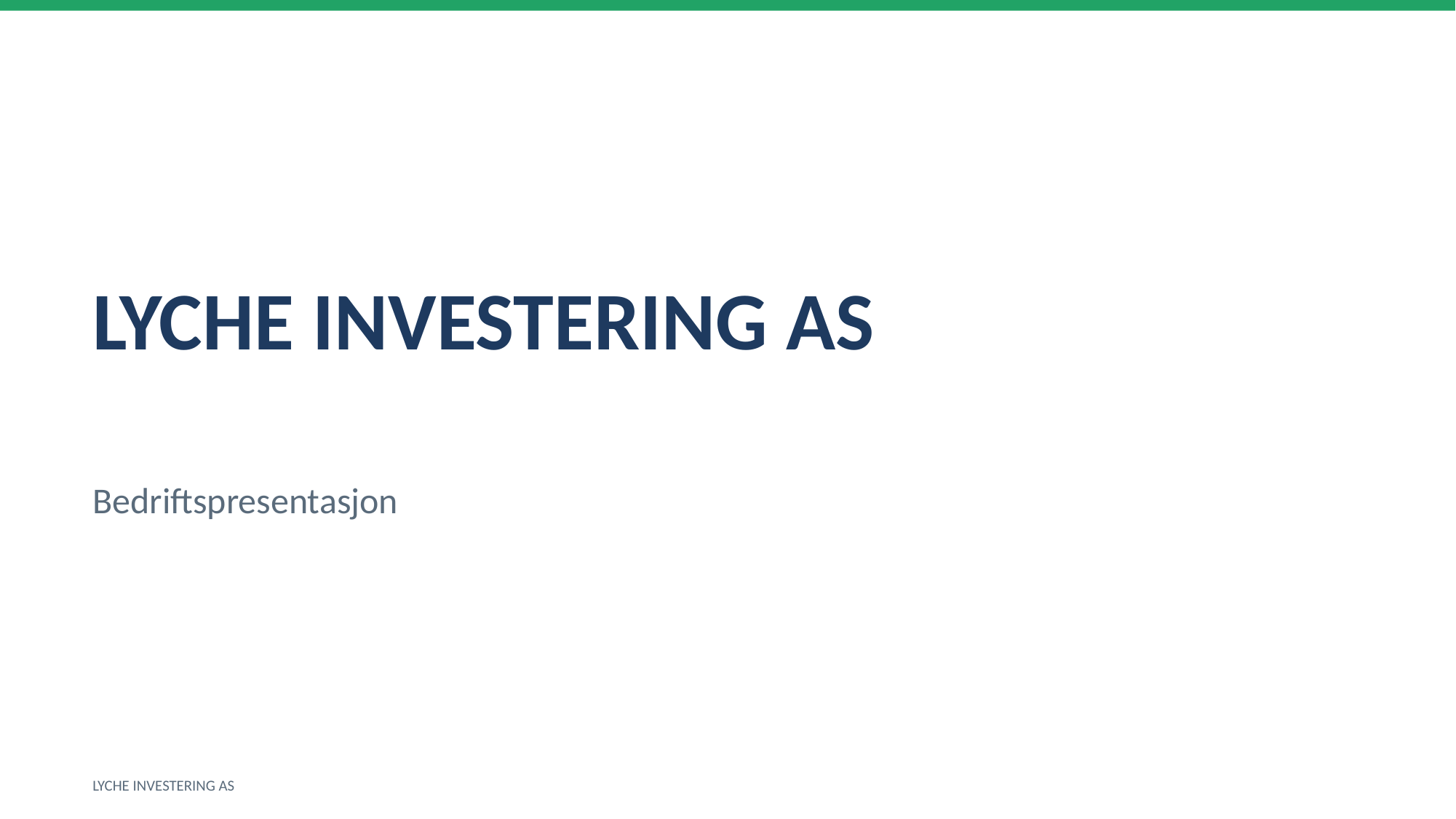

LYCHE INVESTERING AS
Bedriftspresentasjon
LYCHE INVESTERING AS